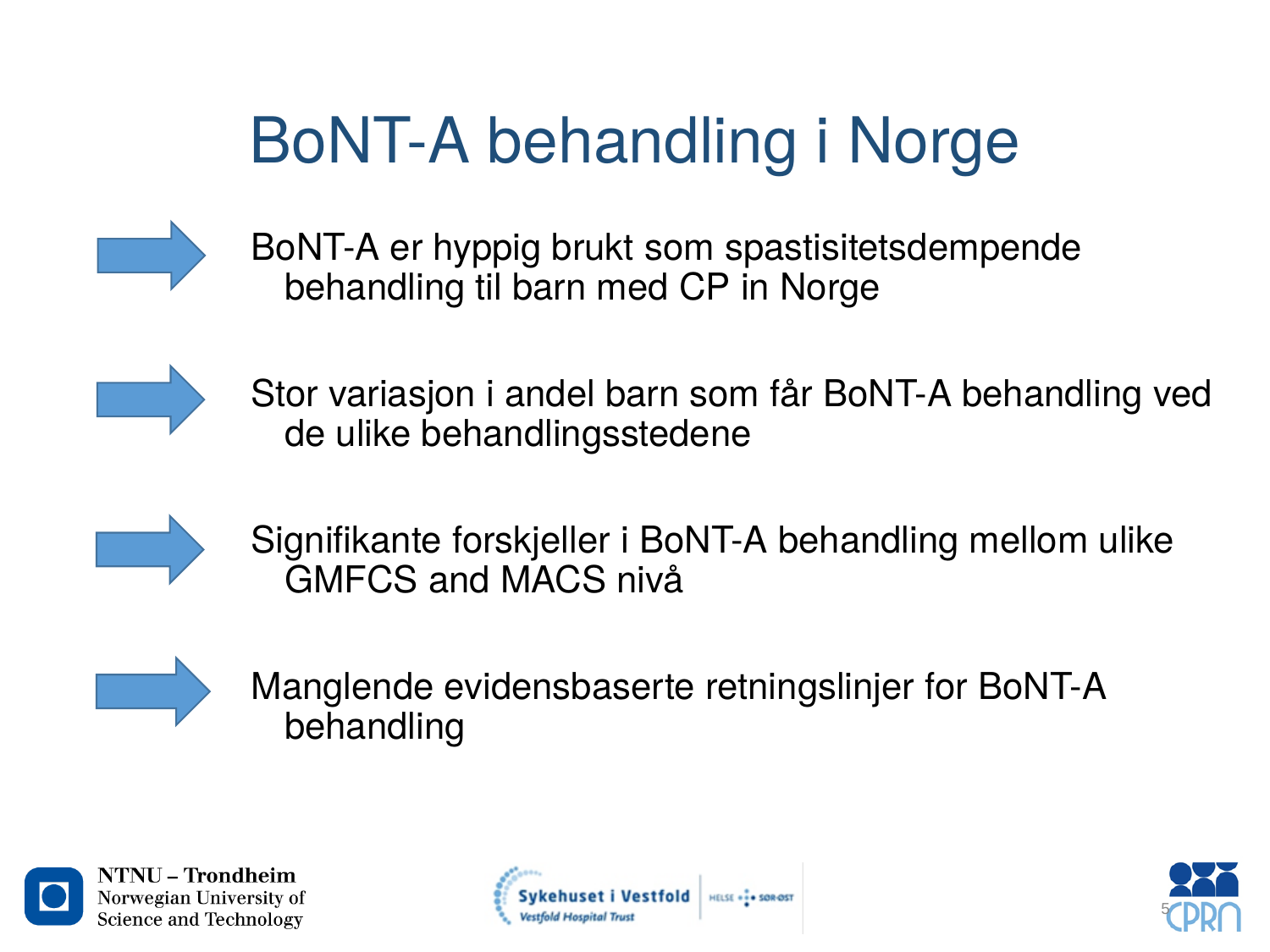

# BoNT-A behandling i Norge
              BoNT-A er hyppig brukt som spastisitetsdempende 		     behandling til barn med CP in Norge

              Stor variasjon i andel barn som får BoNT-A behandling ved  	     de ulike behandlingsstedene

              Signifikante forskjeller i BoNT-A behandling mellom ulike	     GMFCS and MACS nivå

              Manglende evidensbaserte retningslinjer for BoNT-A 		     behandling

5